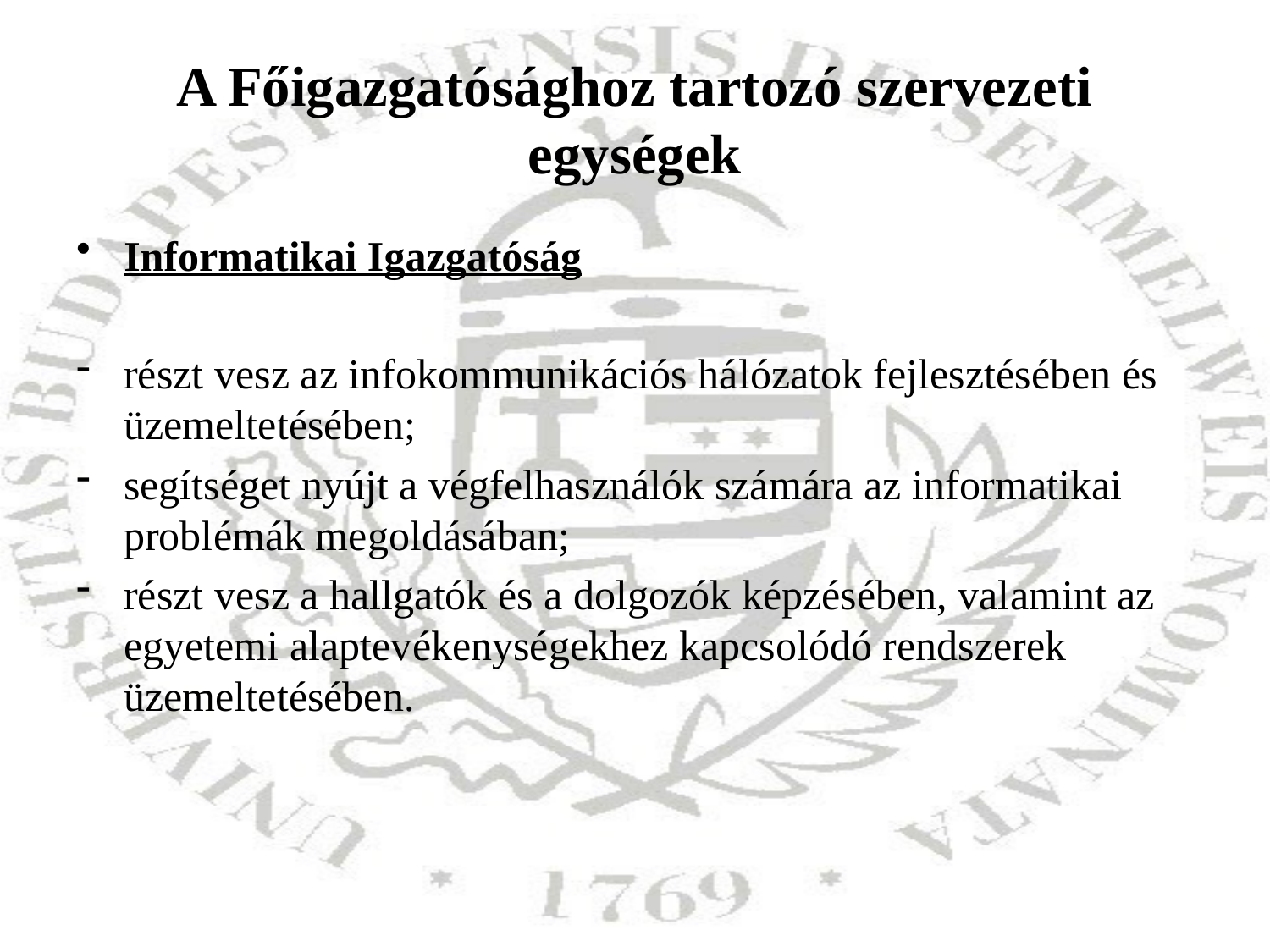

# A Főigazgatósághoz tartozó szervezeti egységek
Informatikai Igazgatóság

részt vesz az infokommunikációs hálózatok fejlesztésében és üzemeltetésében;
segítséget nyújt a végfelhasználók számára az informatikai problémák megoldásában;
részt vesz a hallgatók és a dolgozók képzésében, valamint az egyetemi alaptevékenységekhez kapcsolódó rendszerek üzemeltetésében.